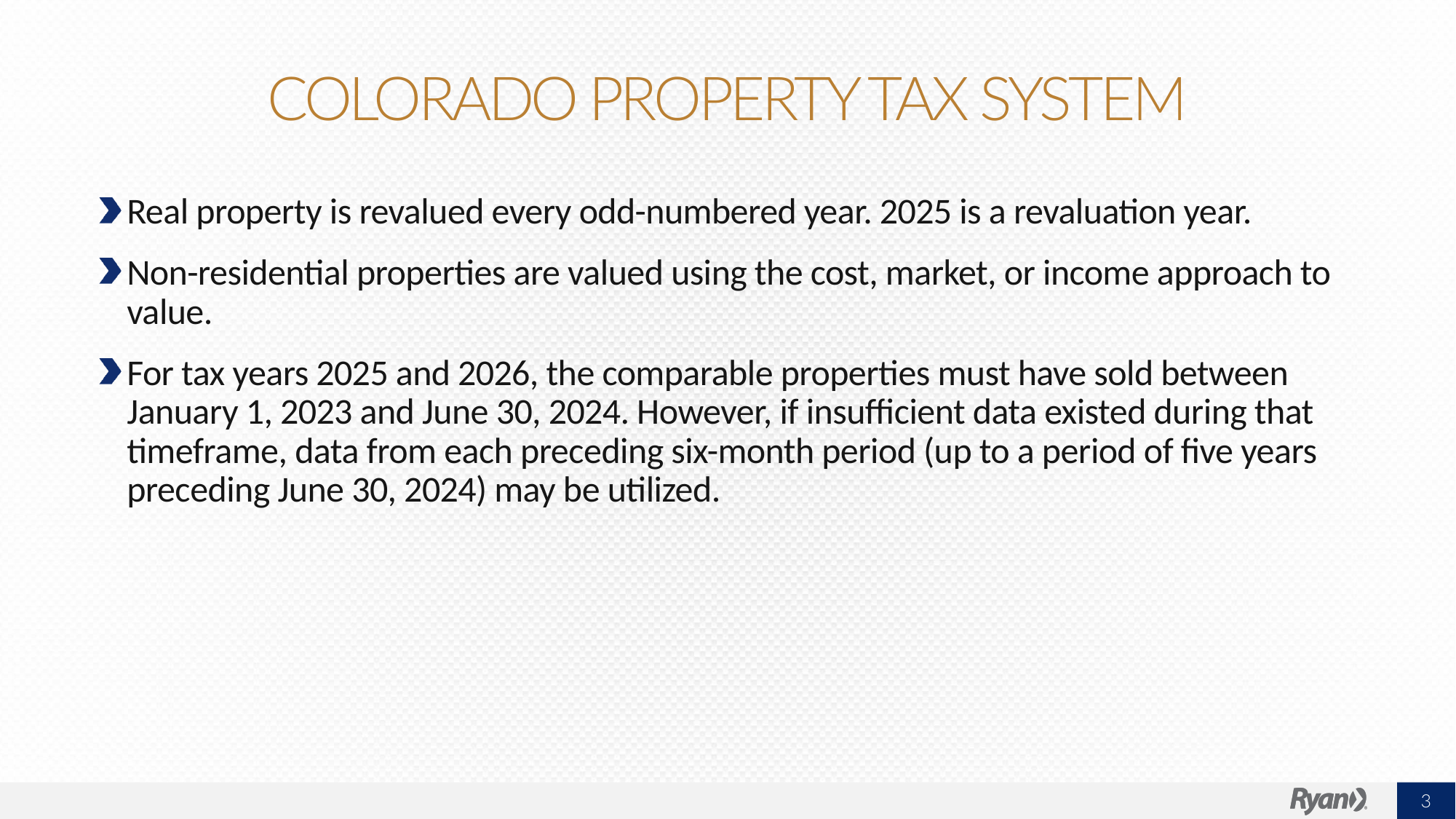

# Colorado property tax system
Real property is revalued every odd-numbered year. 2025 is a revaluation year.
Non-residential properties are valued using the cost, market, or income approach to value.
For tax years 2025 and 2026, the comparable properties must have sold between January 1, 2023 and June 30, 2024. However, if insufficient data existed during that timeframe, data from each preceding six-month period (up to a period of five years preceding June 30, 2024) may be utilized.